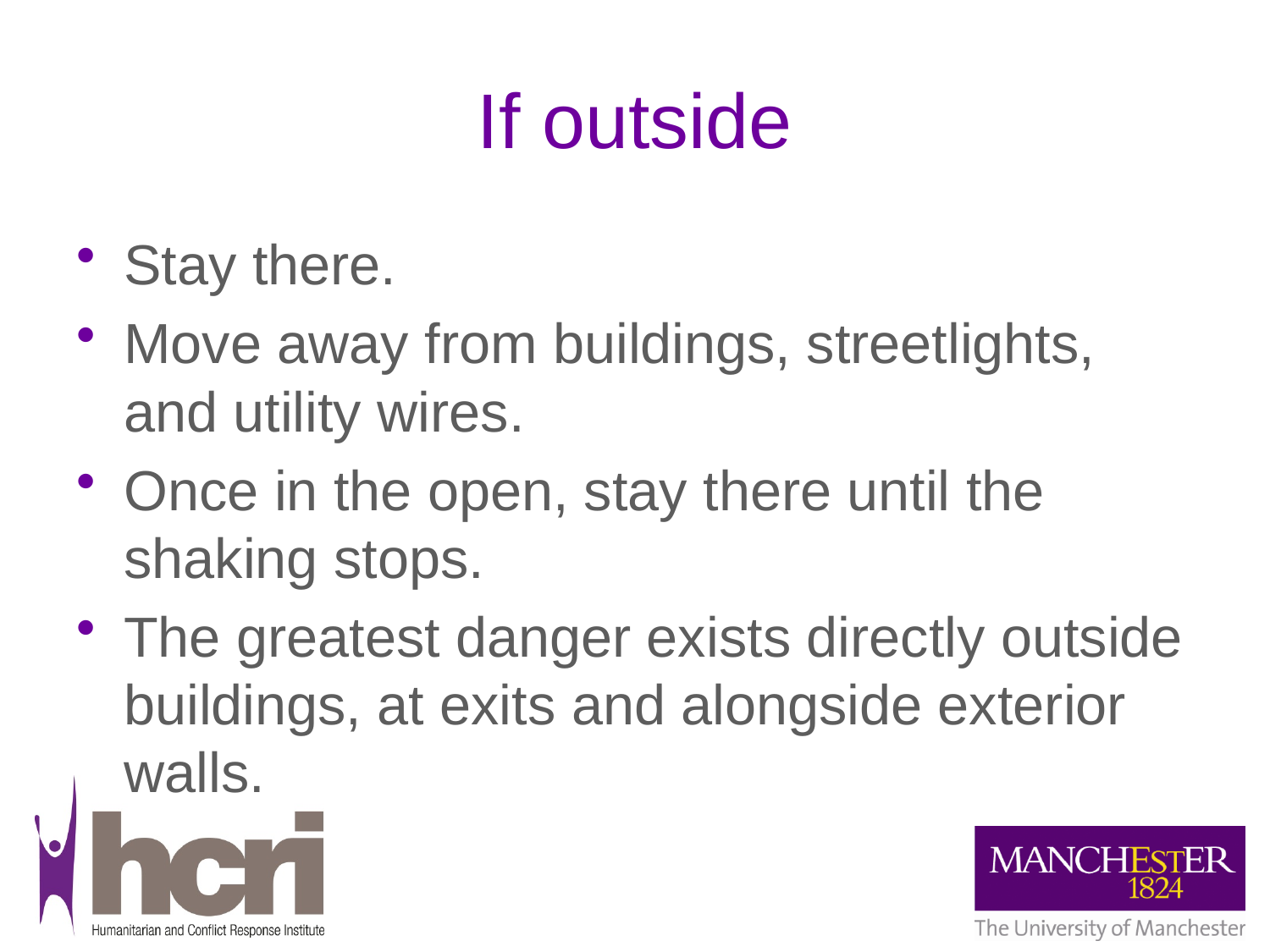

# If outside
Stay there.
Move away from buildings, streetlights, and utility wires.
Once in the open, stay there until the shaking stops.
The greatest danger exists directly outside buildings, at exits and alongside exterior walls.